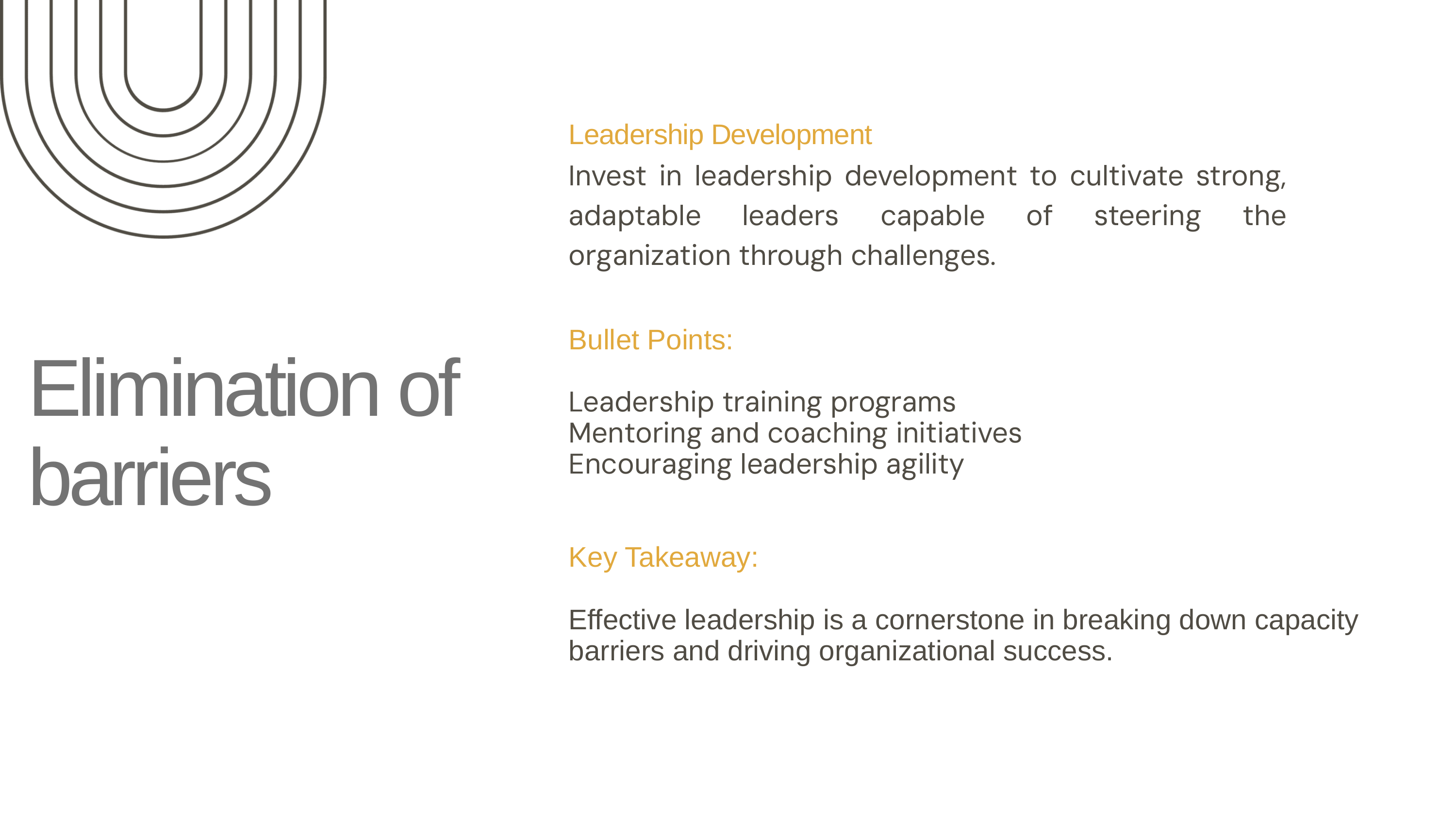

Leadership Development
Invest in leadership development to cultivate strong, adaptable leaders capable of steering the organization through challenges.
Bullet Points:

Leadership training programs
Mentoring and coaching initiatives
Encouraging leadership agility

Key Takeaway:

Effective leadership is a cornerstone in breaking down capacity barriers and driving organizational success.

Elimination of barriers